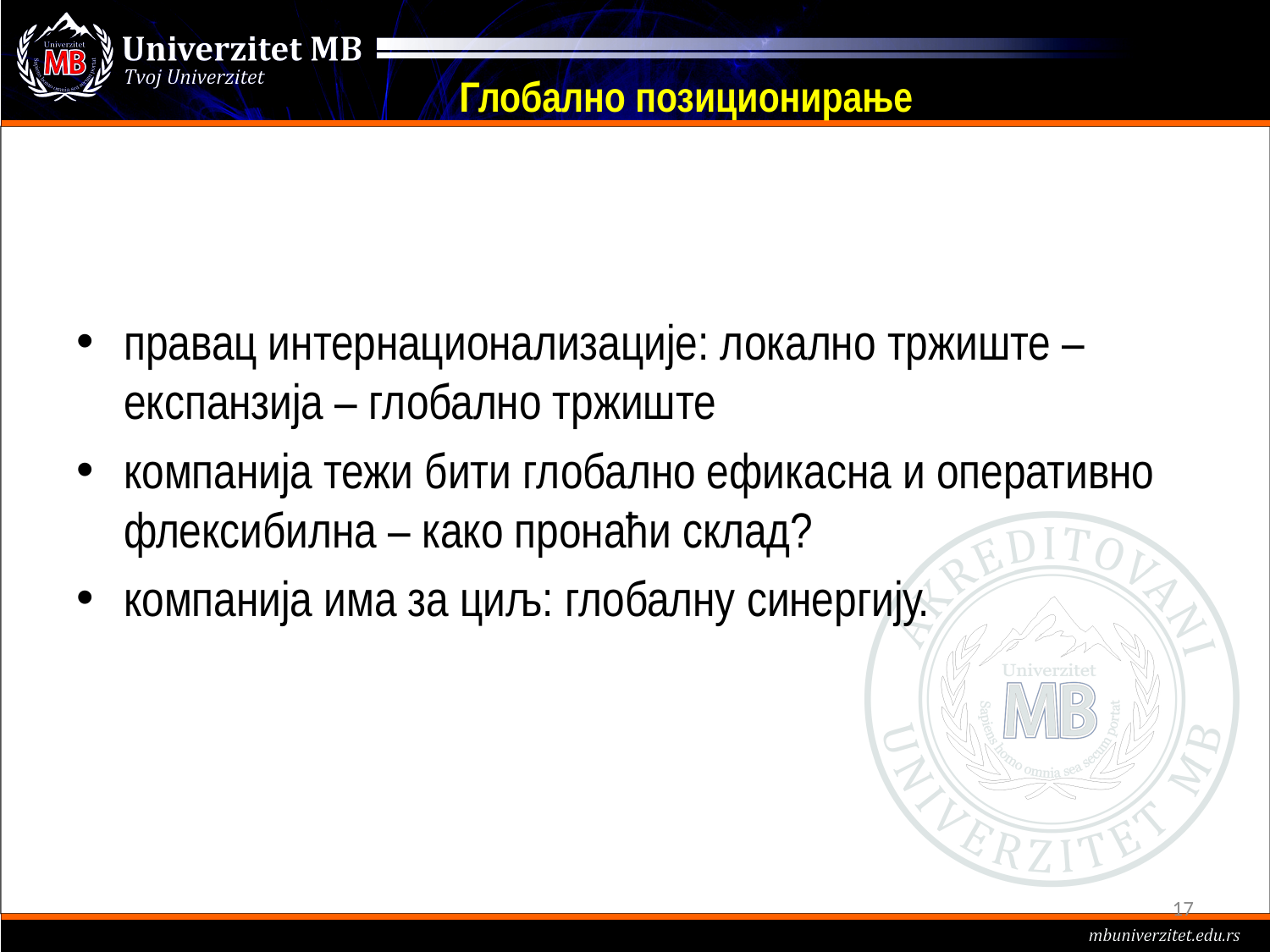

# Глобално позиционирање
правац интернационализације: локално тржиште – експанзија – глобално тржиште
компанија тежи бити глобално ефикасна и оперативно флексибилна – како пронаћи склад?
компанија има за циљ: глобалну синергију.
17